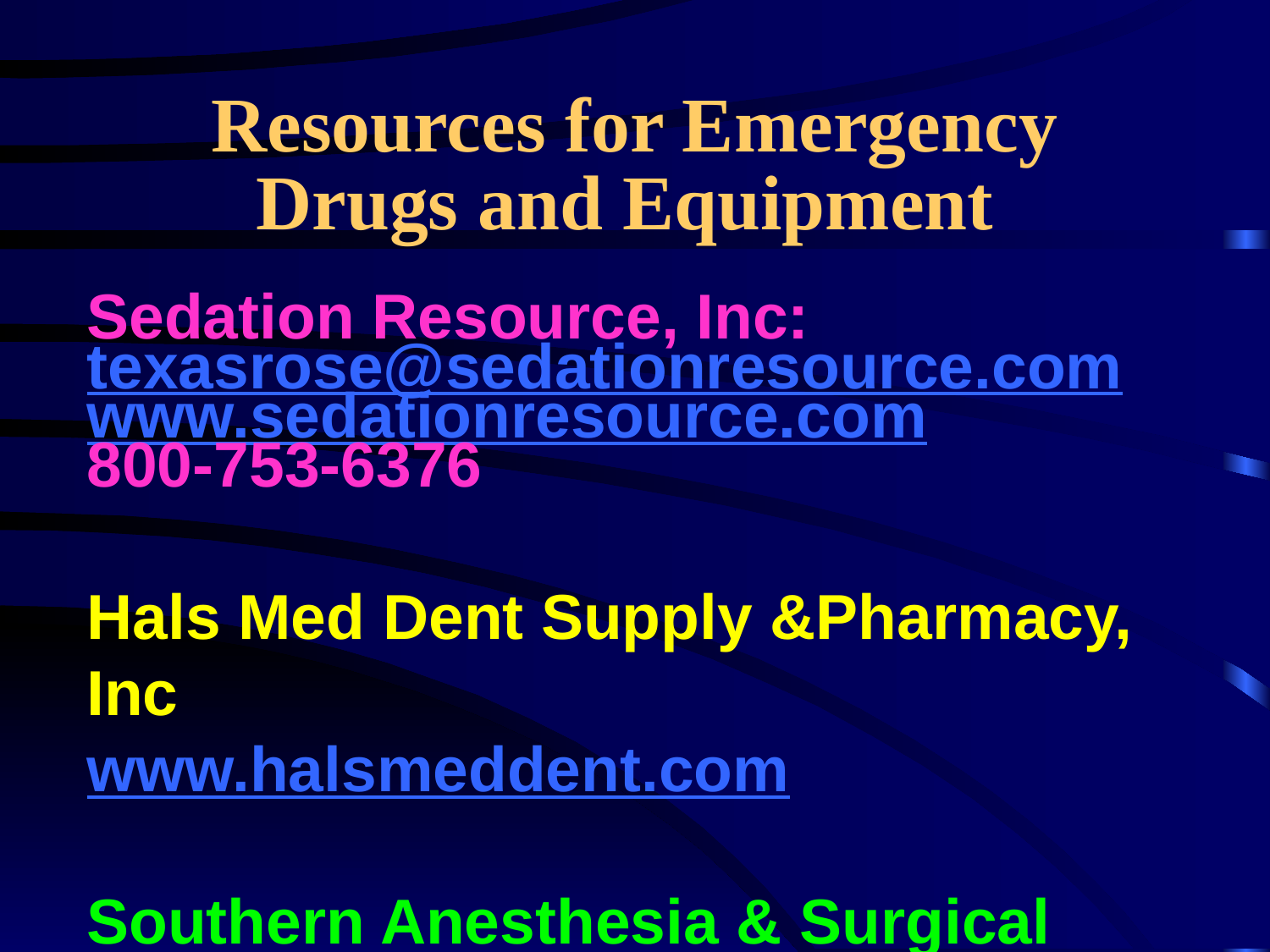

# Resources for Emergency Drugs and Equipment
Sedation Resource, Inc: texasrose@sedationresource.com
www.sedationresource.com
800-753-6376

Hals Med Dent Supply &Pharmacy, Inc
www.halsmeddent.com

Southern Anesthesia & Surgical
www.southernanesthesia.com